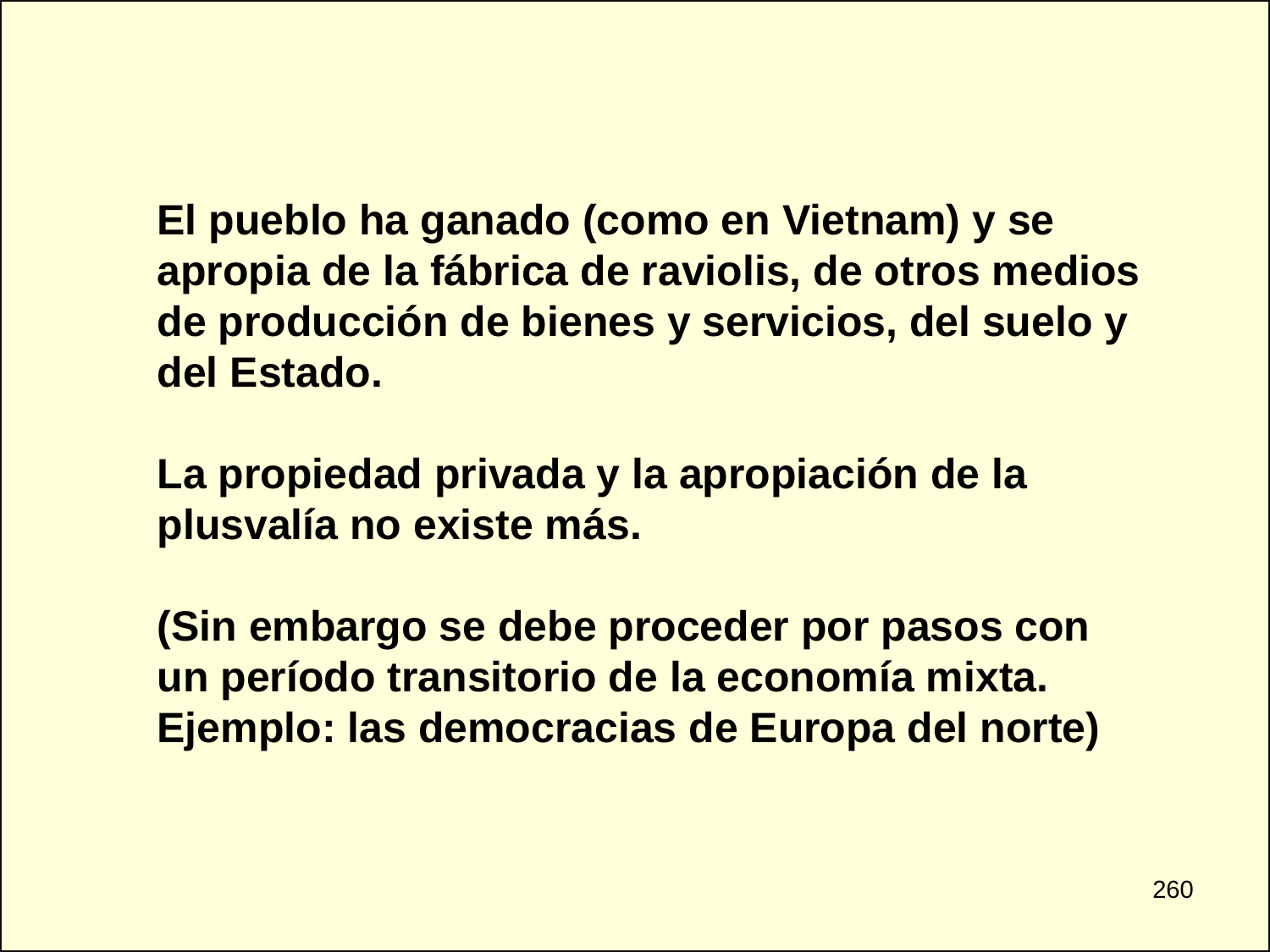

El pueblo ha ganado (como en Vietnam) y se apropia de la fábrica de raviolis, de otros medios de producción de bienes y servicios, del suelo y del Estado.

La propiedad privada y la apropiación de la plusvalía no existe más.

(Sin embargo se debe proceder por pasos con un período transitorio de la economía mixta. Ejemplo: las democracias de Europa del norte)
260